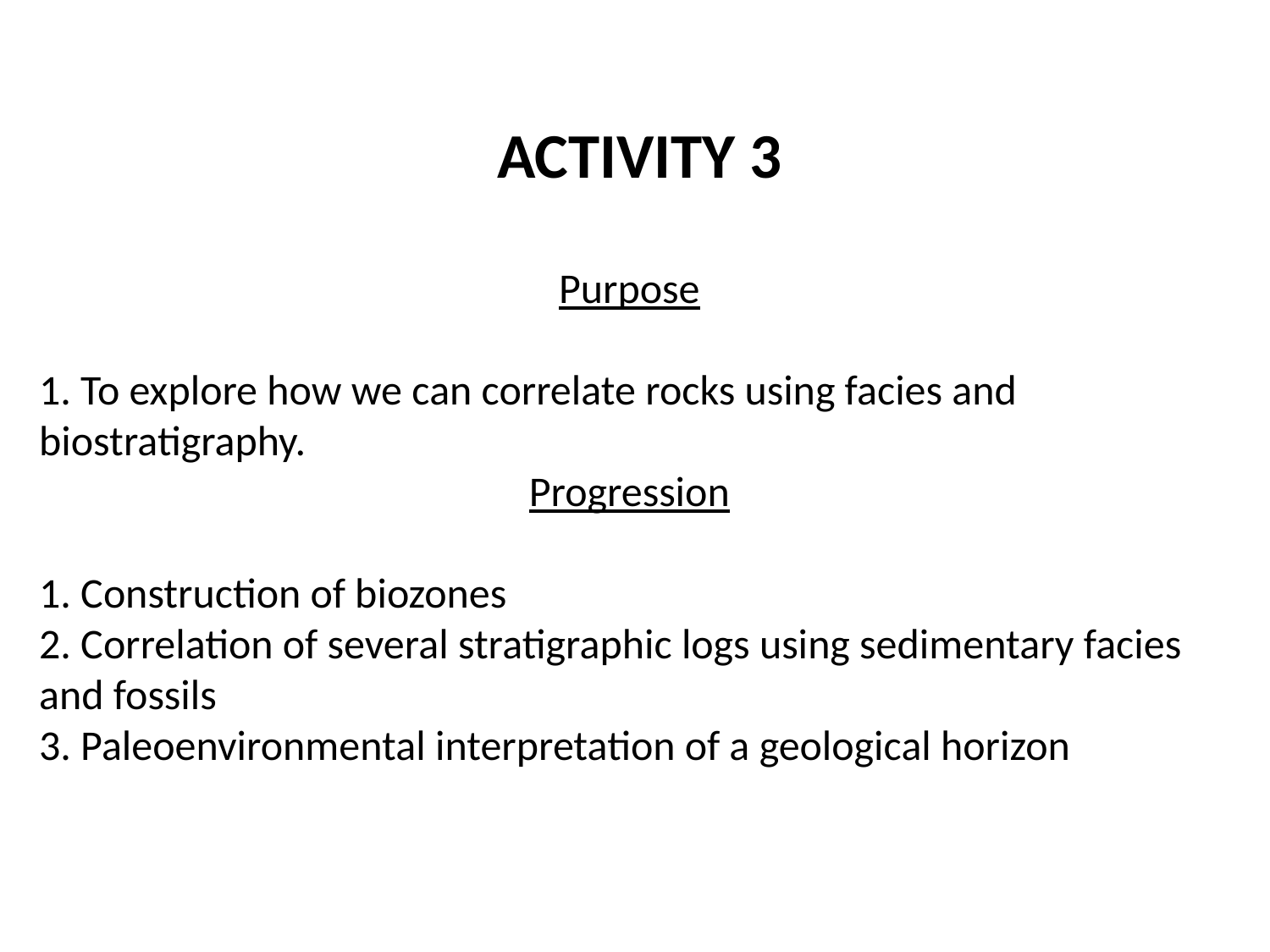

ACTIVITY 3
Purpose
1. To explore how we can correlate rocks using facies and biostratigraphy.
Progression
1. Construction of biozones
2. Correlation of several stratigraphic logs using sedimentary facies and fossils
3. Paleoenvironmental interpretation of a geological horizon